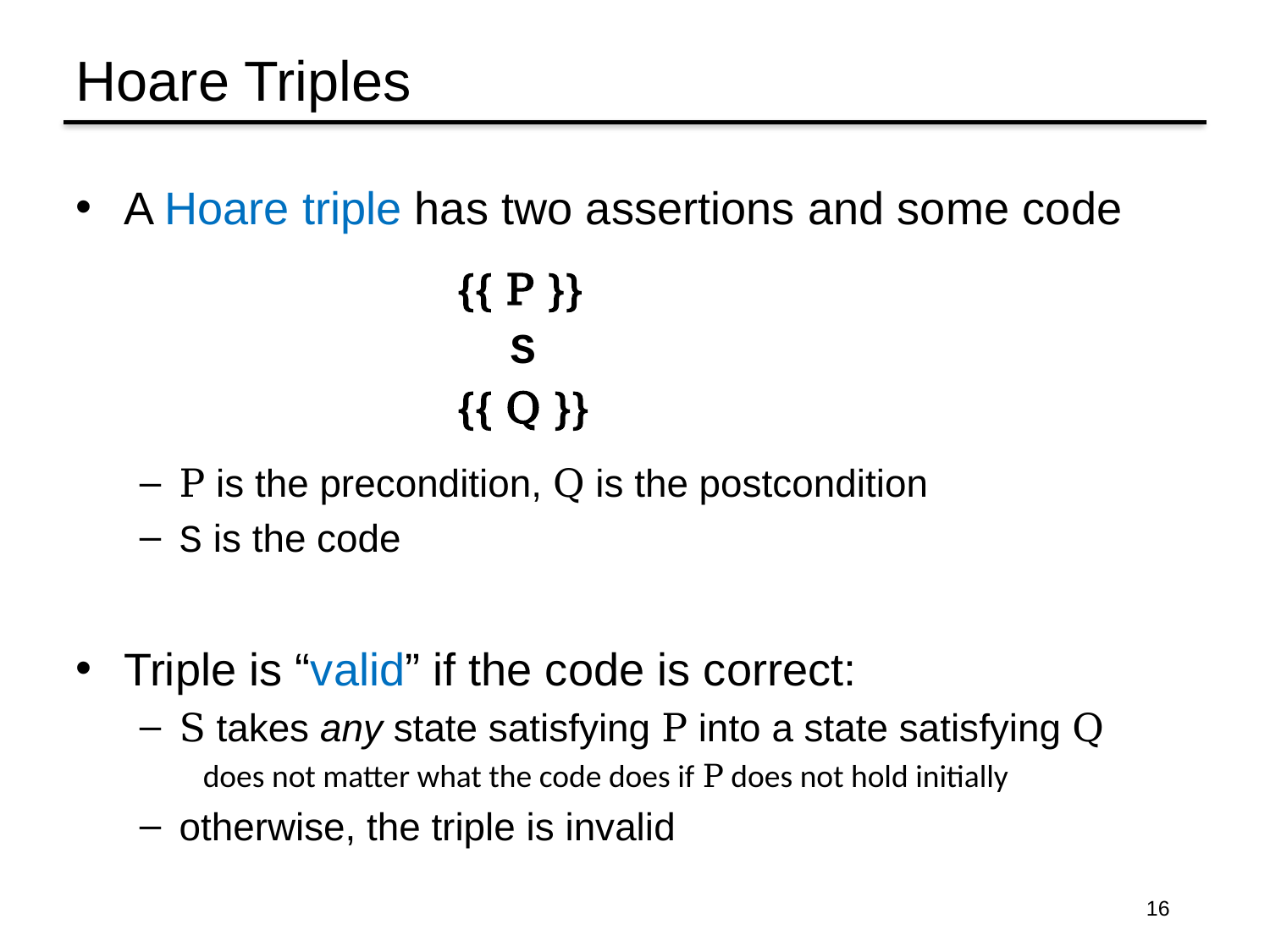

# Hoare Triples
A Hoare triple has two assertions and some code

		{{ P }}
		    S
		{{ Q }}

P is the precondition, Q is the postcondition
S is the code

Triple is “valid” if the code is correct:
S takes any state satisfying P into a state satisfying Q
does not matter what the code does if P does not hold initially
otherwise, the triple is invalid
16